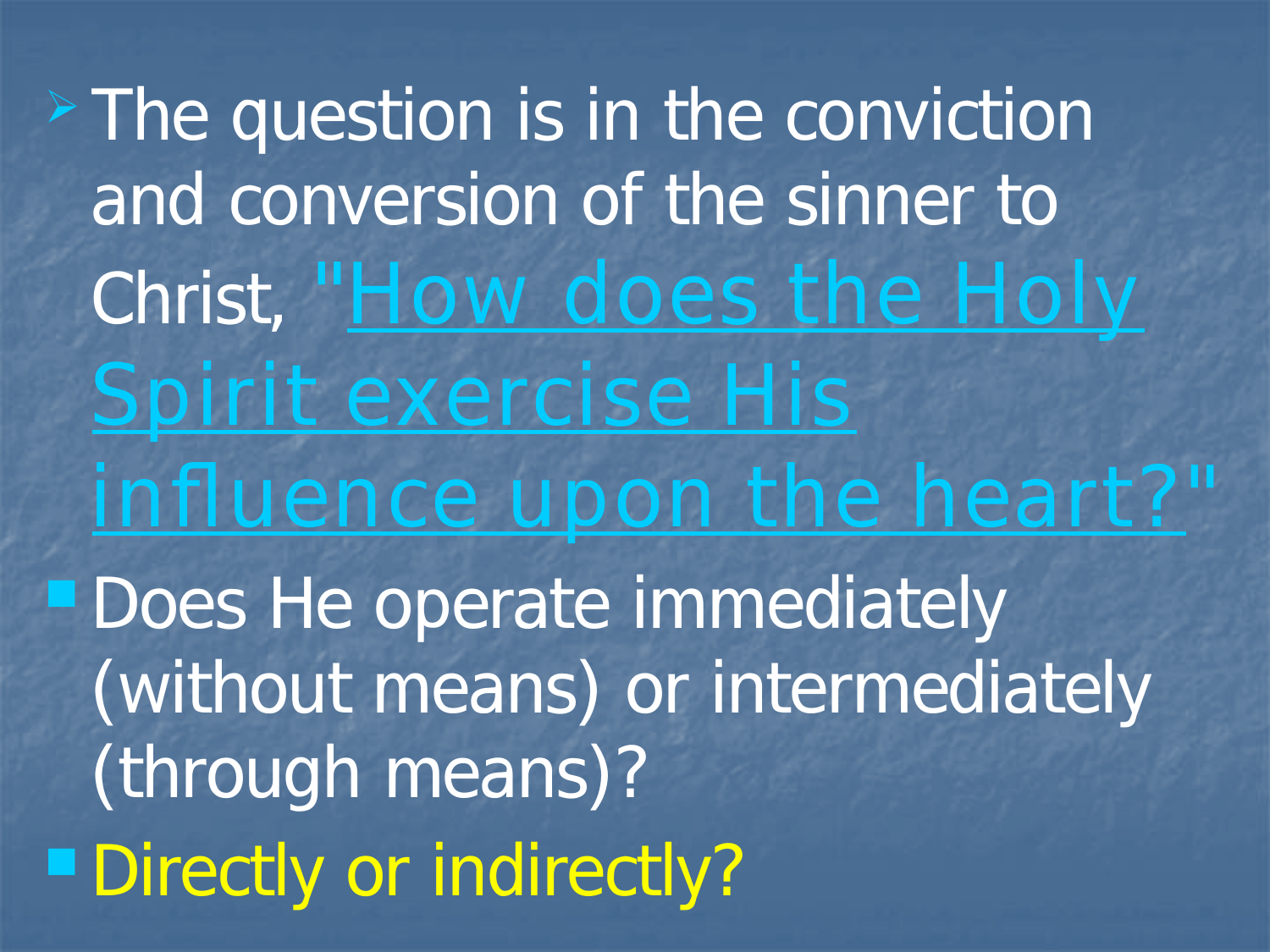

The question is in the conviction and conversion of the sinner to Christ, "How does the Holy Spirit exercise His influence upon the heart?"
Does He operate immediately (without means) or intermediately (through means)?
Directly or indirectly?